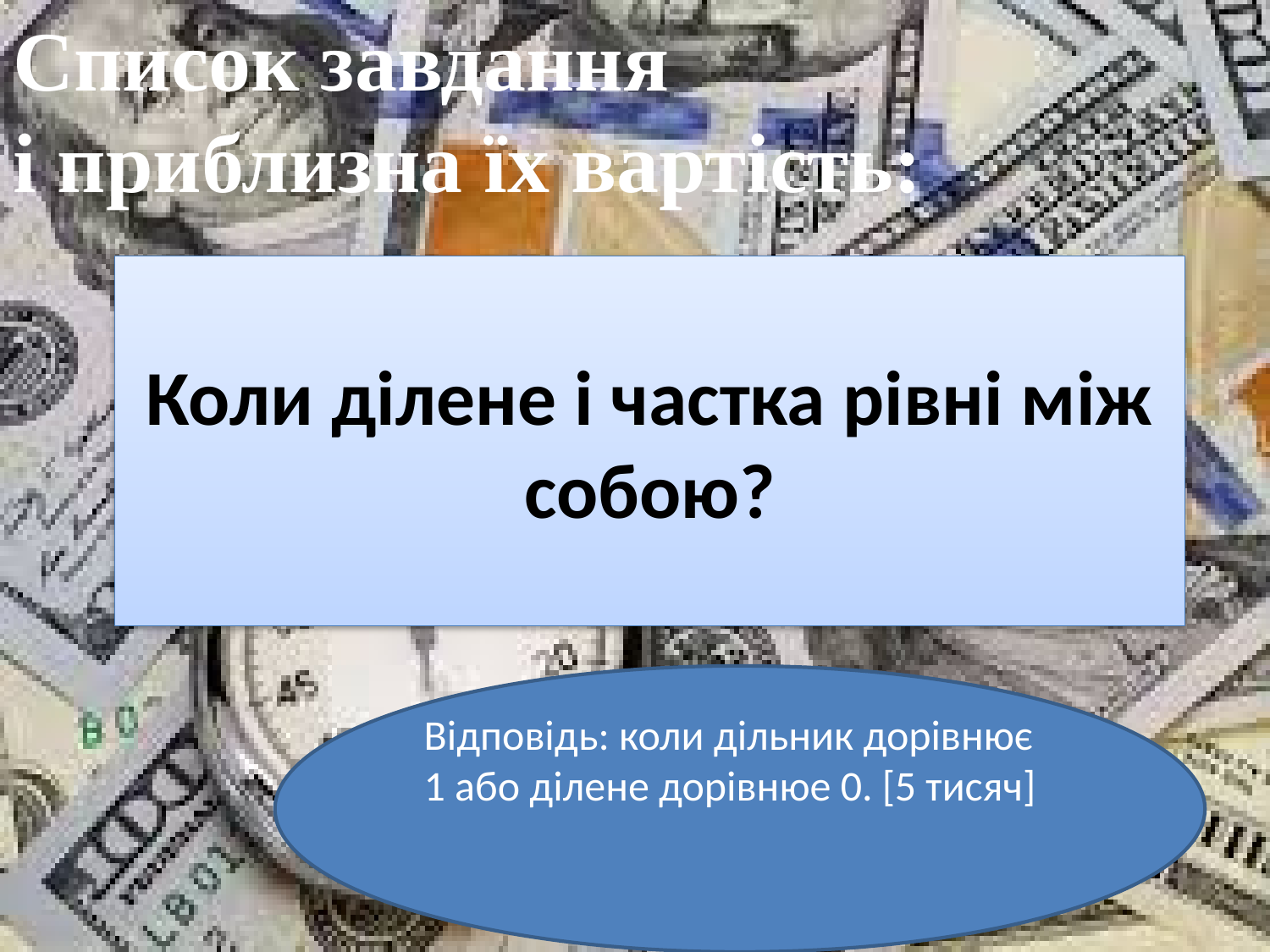

Список завдання
і приблизна їх вартість:
Коли ділене і частка рівні між собою?
Відповідь: коли дільник дорівнює 1 або ділене доpівнюе 0. [5 тисяч]